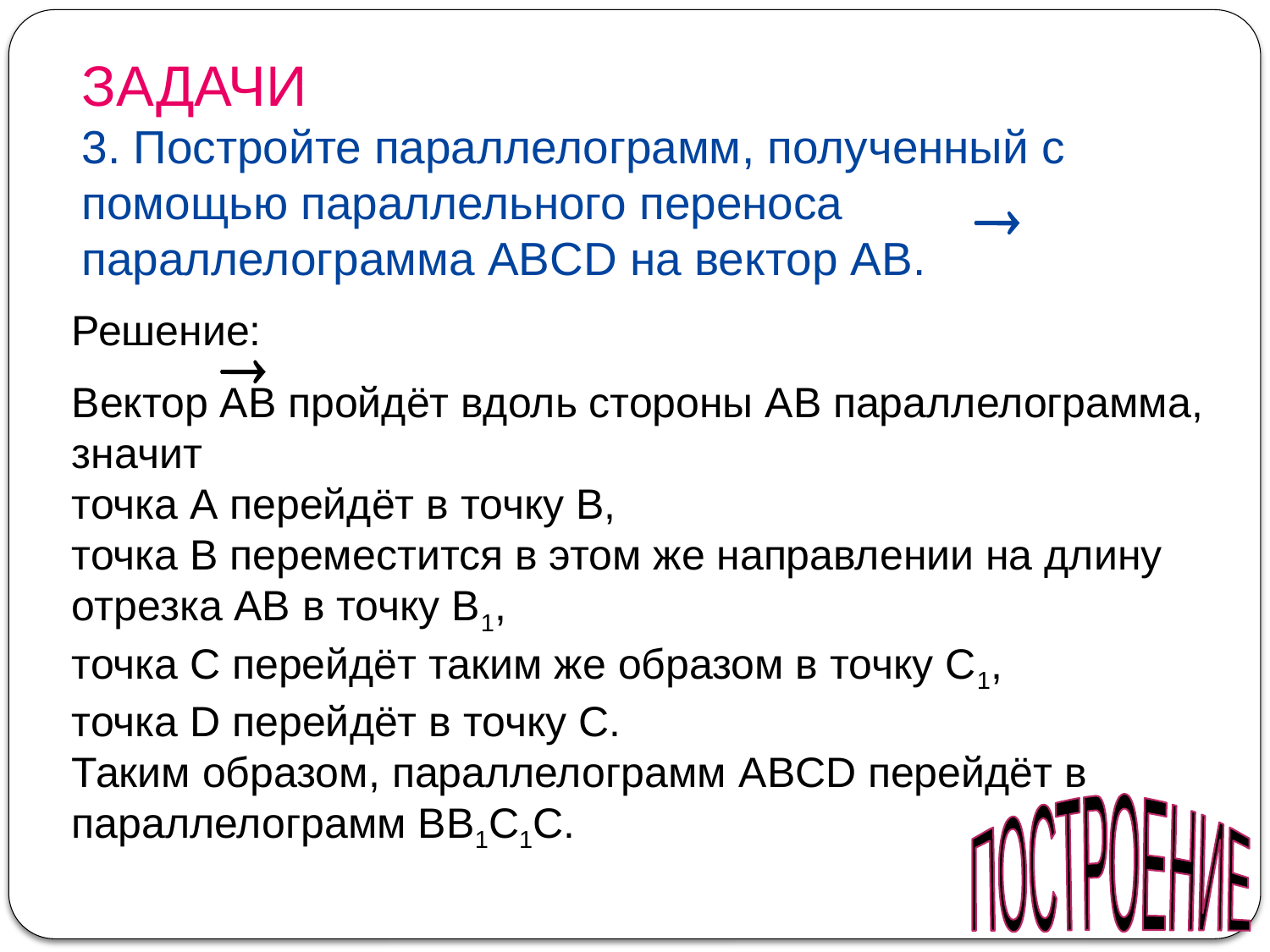

ЗАДАЧИ
3. Постройте параллелограмм, полученный с помощью параллельного переноса параллелограмма ABCD на вектор АВ.
→
Решение:
Вектор АВ пройдёт вдоль стороны АВ параллелограмма, значит
точка А перейдёт в точку В,
точка В переместится в этом же направлении на длину отрезка АВ в точку В1,
точка С перейдёт таким же образом в точку С1,
точка D перейдёт в точку С.
Таким образом, параллелограмм ABCD перейдёт в параллелограмм ВВ1С1С.
→
ПОСТРОЕНИЕ